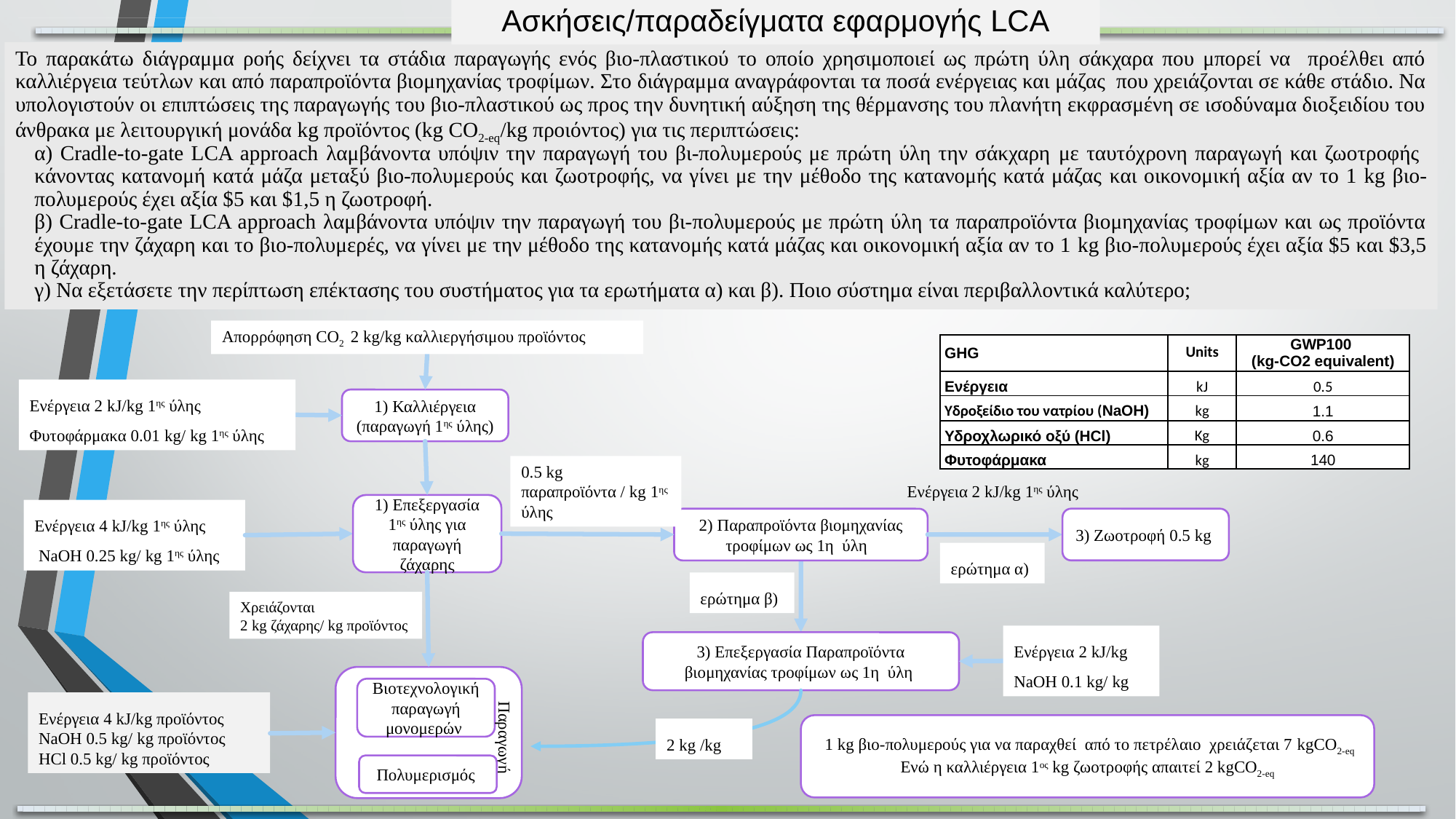

Ασκήσεις/παραδείγματα εφαρμογής LCA

Το παρακάτω διάγραμμα ροής δείχνει τα στάδια παραγωγής ενός βιο-πλαστικού το οποίο χρησιμοποιεί ως πρώτη ύλη σάκχαρα που μπορεί να  προέλθει από καλλιέργεια τεύτλων και από παραπροϊόντα βιομηχανίας τροφίμων. Στο διάγραμμα αναγράφονται τα ποσά ενέργειας και μάζας  που χρειάζονται σε κάθε στάδιο. Να υπολογιστούν οι επιπτώσεις της παραγωγής του βιο-πλαστικού ως προς την δυνητική αύξηση της θέρμανσης του πλανήτη εκφρασμένη σε ισοδύναμα διοξειδίου του άνθρακα με λειτουργική μονάδα kg προϊόντος (kg CO2-eq/kg προιόντος) για τις περιπτώσεις:
α) Cradle-to-gate LCA approach λαμβάνοντα υπόψιν την παραγωγή του βι-πολυμερούς με πρώτη ύλη την σάκχαρη με ταυτόχρονη παραγωγή και ζωοτροφής  κάνοντας κατανομή κατά μάζα μεταξύ βιο-πολυμερούς και ζωοτροφής, να γίνει με την μέθοδο της κατανομής κατά μάζας και οικονομική αξία αν το 1 kg βιο-πολυμερούς έχει αξία $5 και $1,5 η ζωοτροφή.
β) Cradle-to-gate LCA approach λαμβάνοντα υπόψιν την παραγωγή του βι-πολυμερούς με πρώτη ύλη τα παραπροϊόντα βιομηχανίας τροφίμων και ως προϊόντα έχουμε την ζάχαρη και το βιο-πολυμερές, να γίνει με την μέθοδο της κατανομής κατά μάζας και οικονομική αξία αν το 1 kg βιο-πολυμερούς έχει αξία $5 και $3,5 η ζάχαρη.
γ) Να εξετάσετε την περίπτωση επέκτασης του συστήματος για τα ερωτήματα α) και β). Ποιο σύστημα είναι περιβαλλοντικά καλύτερο;

Απορρόφηση CO2  2 kg/kg καλλιεργήσιμου προϊόντος
| GHG | Units | GWP100 (kg-CO2 equivalent) |
| --- | --- | --- |
| Ενέργεια | kJ | 0.5 |
| Υδροξείδιο του νατρίου (NaOH) | kg | 1.1 |
| Υδροχλωρικό οξύ (HCl) | Kg | 0.6 |
| Φυτοφάρμακα | kg | 140 |
Ενέργεια 2 kJ/kg 1ης ύλης
Φυτοφάρμακα 0.01 kg/ kg 1ης ύλης
1) Καλλιέργεια
(παραγωγή 1ης ύλης)
0.5 kg παραπροϊόντα / kg 1ης ύλης
Ενέργεια 2 kJ/kg 1ης ύλης
1) Επεξεργασία 1ης ύλης για παραγωγή ζάχαρης
Ενέργεια 4 kJ/kg 1ης ύλης
 NaOH 0.25 kg/ kg 1ης ύλης
3) Ζωοτροφή 0.5 kg
2) Παραπροϊόντα βιομηχανίας τροφίμων ως 1η  ύλη
ερώτημα α)
ερώτημα β)
Χρειάζονται
2 kg ζάχαρης/ kg προϊόντος
Ενέργεια 2 kJ/kg
NaOH 0.1 kg/ kg
3) Επεξεργασία Παραπροϊόντα βιομηχανίας τροφίμων ως 1η  ύλη

Βιοτεχνολογική παραγωγή μονομερών
Παραγωγή
Πολυμερισμός
Ενέργεια 4 kJ/kg προϊόντος
NaOH 0.5 kg/ kg προϊόντος
HCl 0.5 kg/ kg προϊόντος
 1 kg βιο-πολυμερούς για να παραχθεί  από το πετρέλαιο  χρειάζεται 7 kgCO2-eq
Ενώ η καλλιέργεια 1ος kg ζωοτροφής απαιτεί 2 kgCO2-eq
2 kg /kg